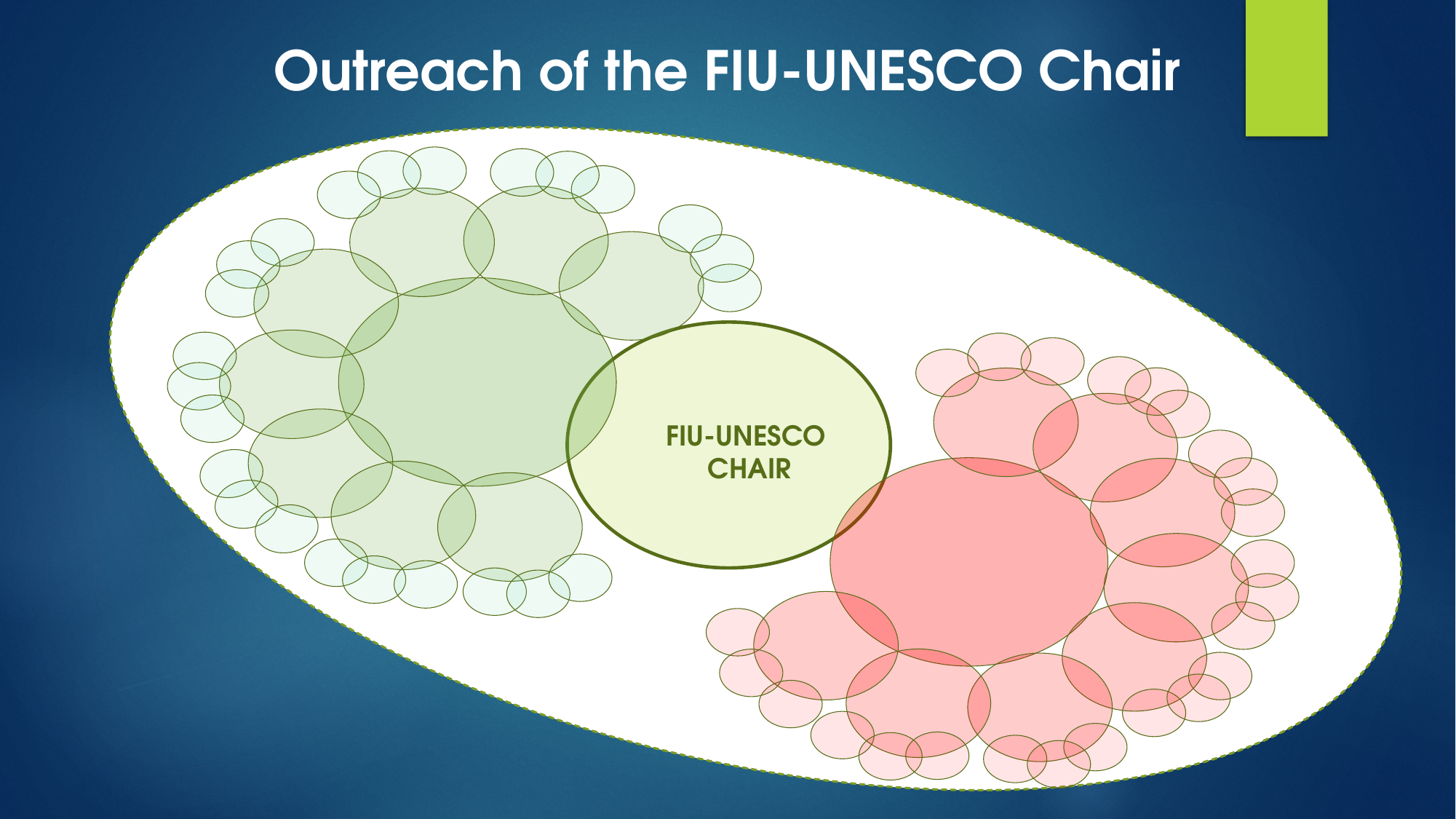

Outreach of the FIU-UNESCO Chair

FIU-UNESCO
CHAIR